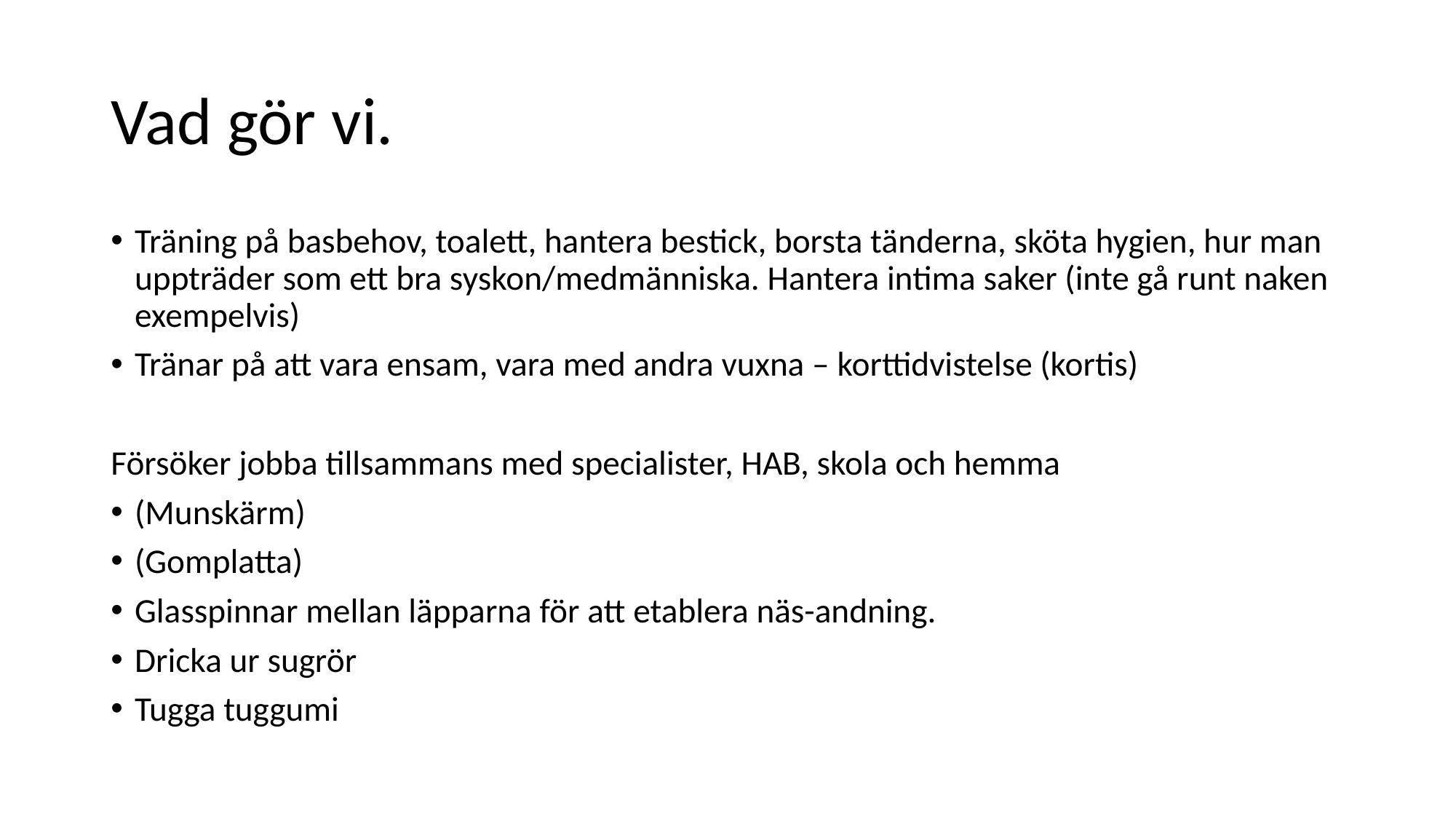

# Vad gör vi.
Träning på basbehov, toalett, hantera bestick, borsta tänderna, sköta hygien, hur man uppträder som ett bra syskon/medmänniska. Hantera intima saker (inte gå runt naken exempelvis)
Tränar på att vara ensam, vara med andra vuxna – korttidvistelse (kortis)

Försöker jobba tillsammans med specialister, HAB, skola och hemma
(Munskärm)
(Gomplatta)
Glasspinnar mellan läpparna för att etablera näs-andning.
Dricka ur sugrör
Tugga tuggumi